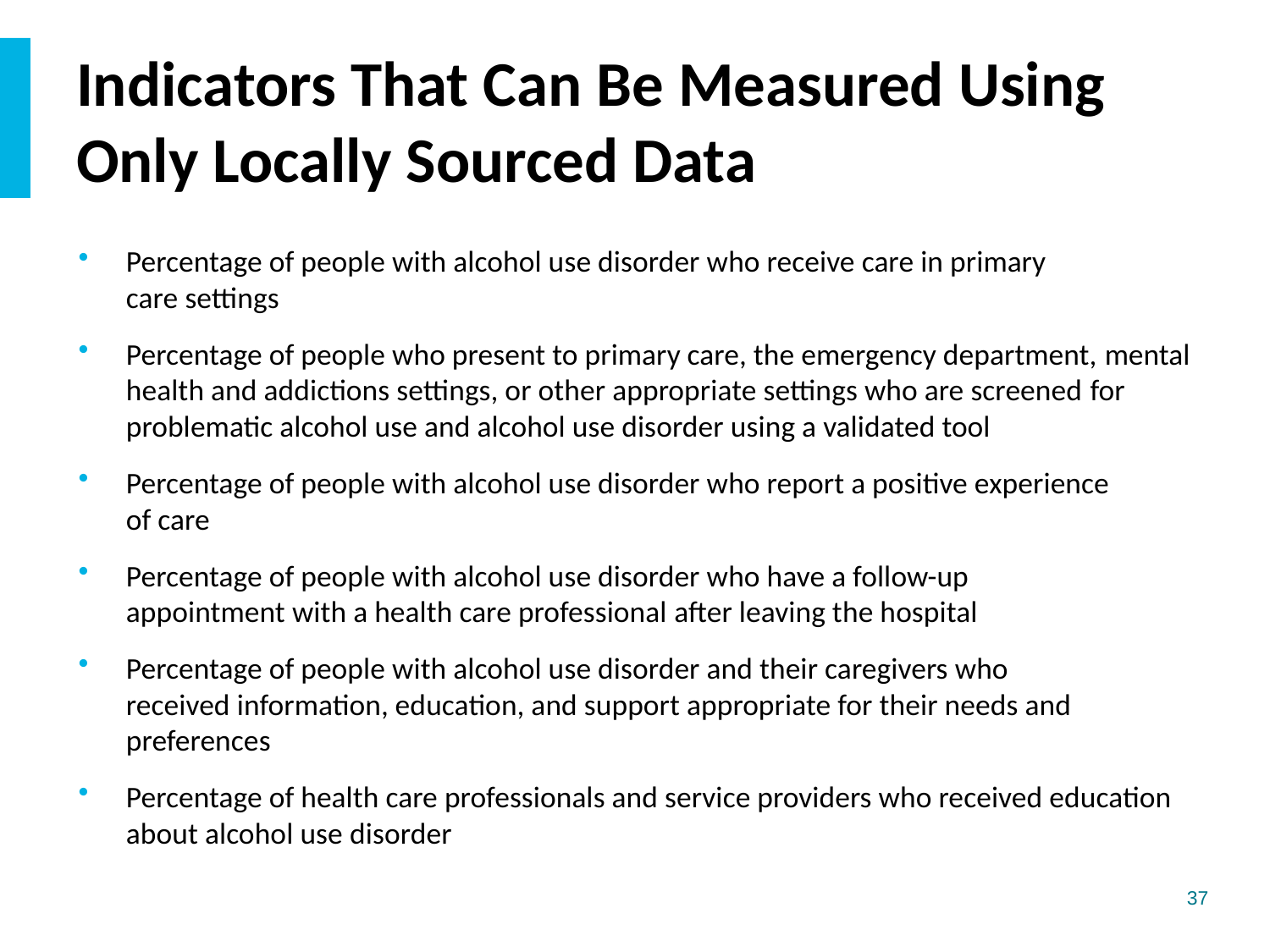

# Indicators That Can Be Measured Using Only Locally Sourced Data
Percentage of people with alcohol use disorder who receive care in primary care settings
Percentage of people who present to primary care, the emergency department, mental health and addictions settings, or other appropriate settings who are screened for problematic alcohol use and alcohol use disorder using a validated tool
Percentage of people with alcohol use disorder who report a positive experience of care
Percentage of people with alcohol use disorder who have a follow-up appointment with a health care professional after leaving the hospital
Percentage of people with alcohol use disorder and their caregivers who received information, education, and support appropriate for their needs and preferences
Percentage of health care professionals and service providers who received education about alcohol use disorder